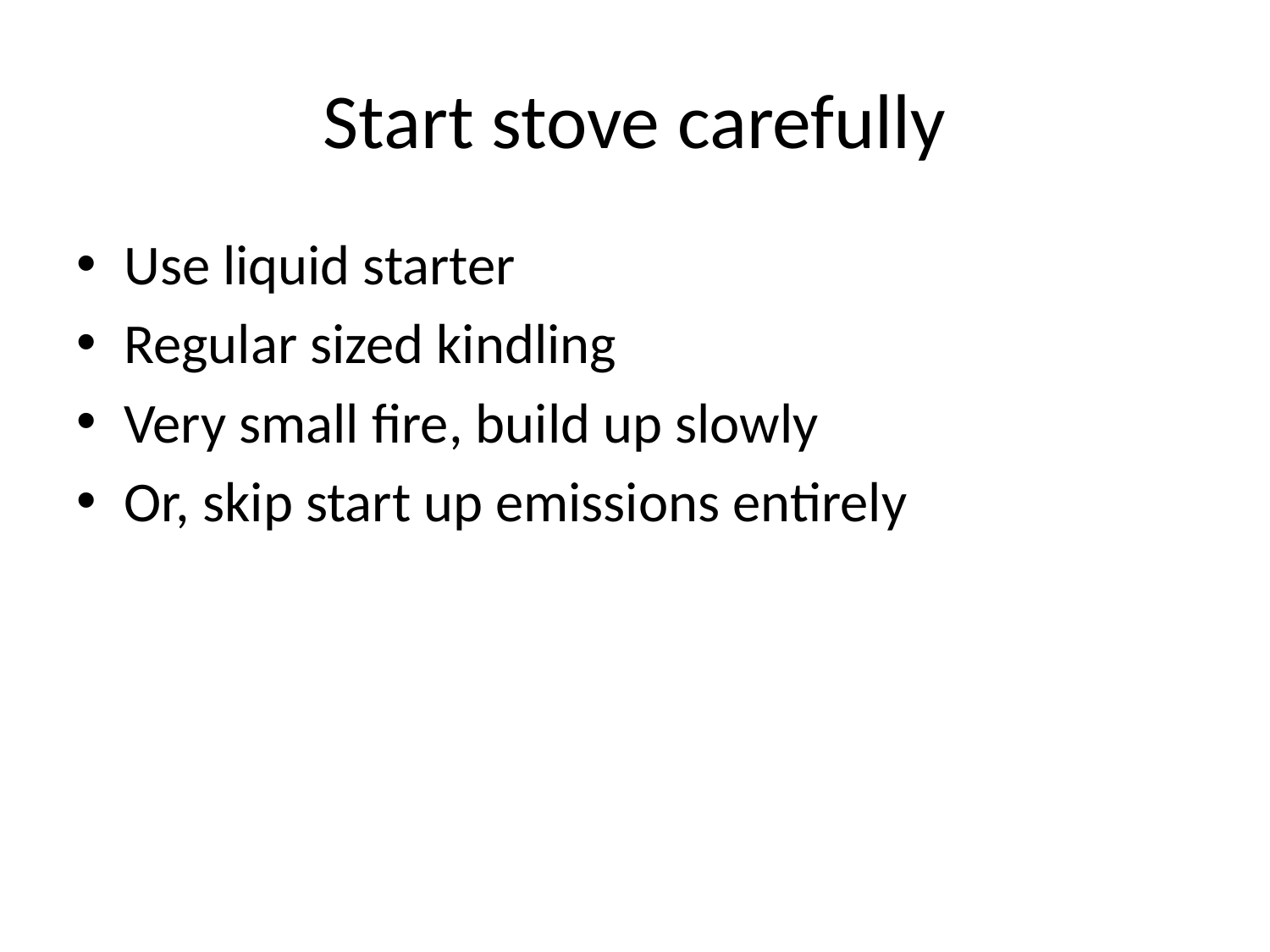

# Start stove carefully
Use liquid starter
Regular sized kindling
Very small fire, build up slowly
Or, skip start up emissions entirely